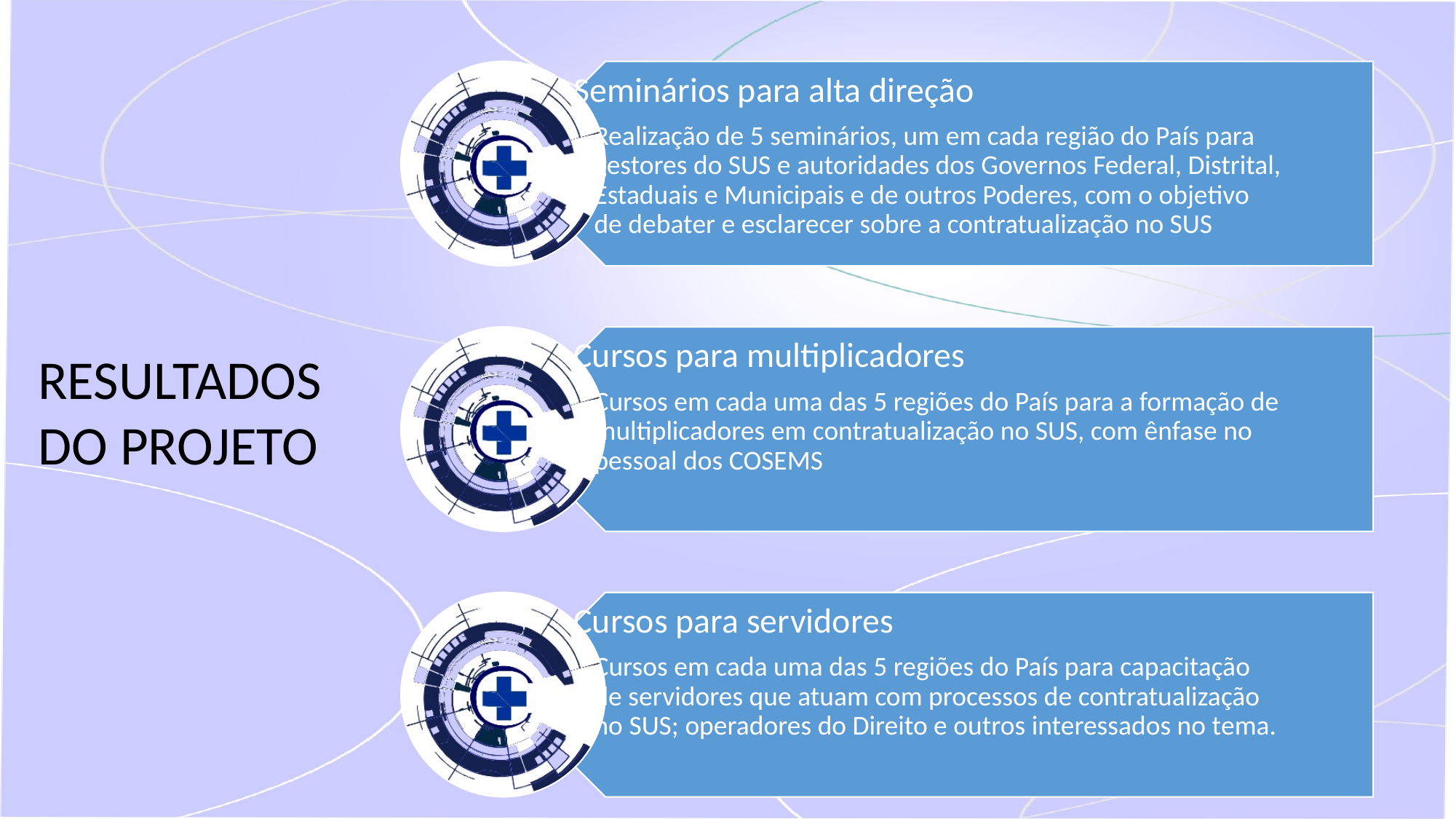

Seminários para alta direção
Realização de 5 seminários, um em cada região do País para gestores do SUS e autoridades dos Governos Federal, Distrital, Estaduais e Municipais e de outros Poderes, com o objetivo de debater e esclarecer sobre a contratualização no SUS
Cursos para multiplicadores
Cursos em cada uma das 5 regiões do País para a formação de multiplicadores em contratualização no SUS, com ênfase no pessoal dos COSEMS
Cursos para servidores
Cursos em cada uma das 5 regiões do País para capacitação de servidores que atuam com processos de contratualização no SUS; operadores do Direito e outros interessados no tema.
RESULTADOS DO PROJETO